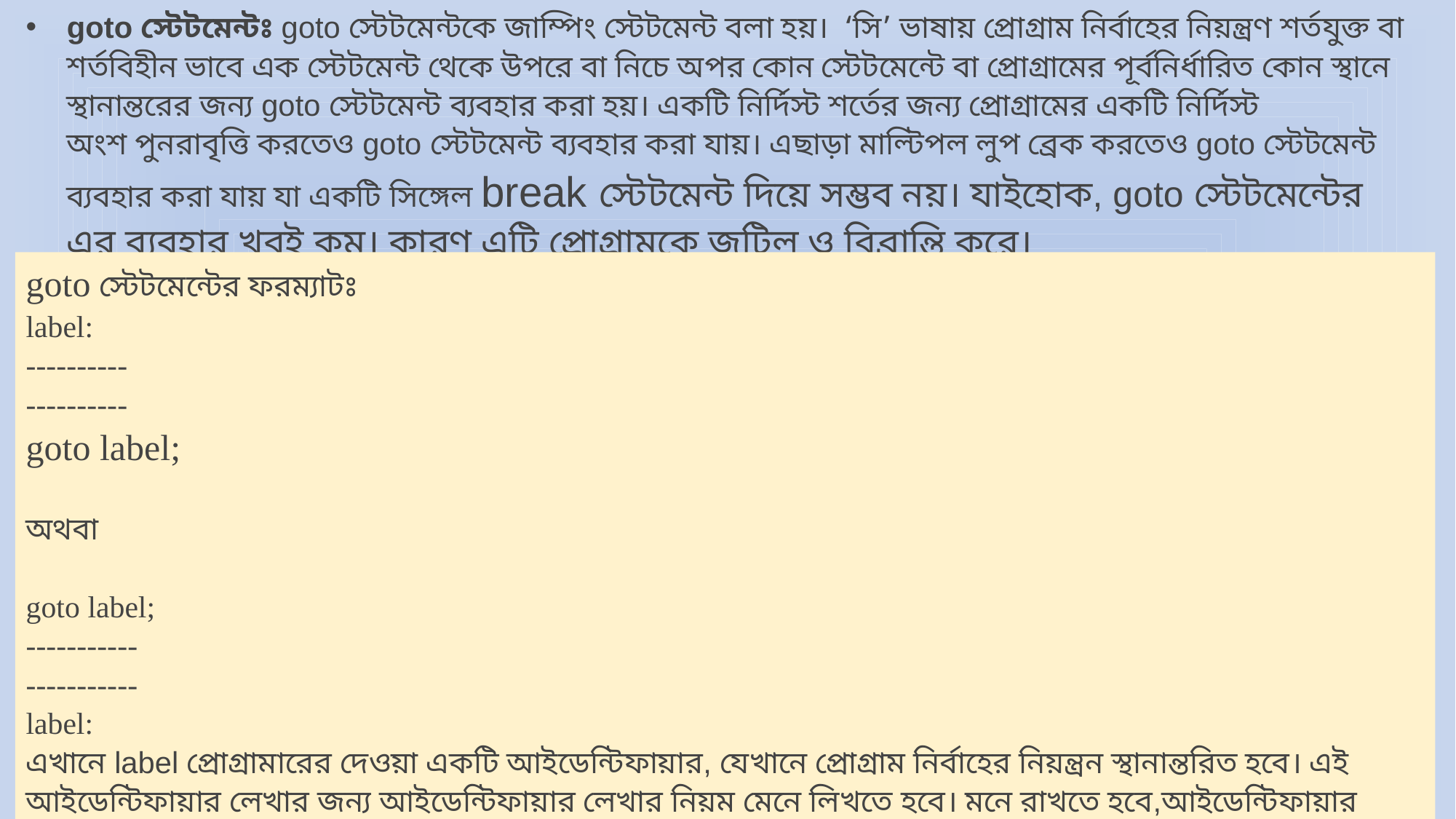

goto স্টেটমেন্টঃ goto স্টেটমেন্টকে জাম্পিং স্টেটমেন্ট বলা হয়।  ‘সি’ ভাষায় প্রোগ্রাম নির্বাহের নিয়ন্ত্রণ শর্তযুক্ত বা শর্তবিহীন ভাবে এক স্টেটমেন্ট থেকে উপরে বা নিচে অপর কোন স্টেটমেন্টে বা প্রোগ্রামের পূর্বনির্ধারিত কোন স্থানে স্থানান্তরের জন্য goto স্টেটমেন্ট ব্যবহার করা হয়। একটি নির্দিস্ট শর্তের জন্য প্রোগ্রামের একটি নির্দিস্ট অংশ পুনরাবৃত্তি করতেও goto স্টেটমেন্ট ব্যবহার করা যায়। এছাড়া মাল্টিপল লুপ ব্রেক করতেও goto স্টেটমেন্ট ব্যবহার করা যায় যা একটি সিঙ্গেল break স্টেটমেন্ট দিয়ে সম্ভব নয়। যাইহোক, goto স্টেটমেন্টের এর ব্যবহার খুবই কম। কারণ এটি প্রোগ্রামকে জটিল ও বিব্রান্তি করে।
goto স্টেটমেন্টের ফরম্যাটঃ
label:
----------
----------
goto label;

অথবা

goto label;
-----------
-----------
label:
এখানে label প্রোগ্রামারের দেওয়া একটি আইডেন্টিফায়ার, যেখানে প্রোগ্রাম নির্বাহের নিয়ন্ত্রন স্থানান্তরিত হবে। এই আইডেন্টিফায়ার লেখার জন্য আইডেন্টিফায়ার লেখার নিয়ম মেনে লিখতে হবে। মনে রাখতে হবে,আইডেন্টিফায়ার (label) এর পরে সেমিকোলন(;) না হয়ে কোলন(:) হয়।